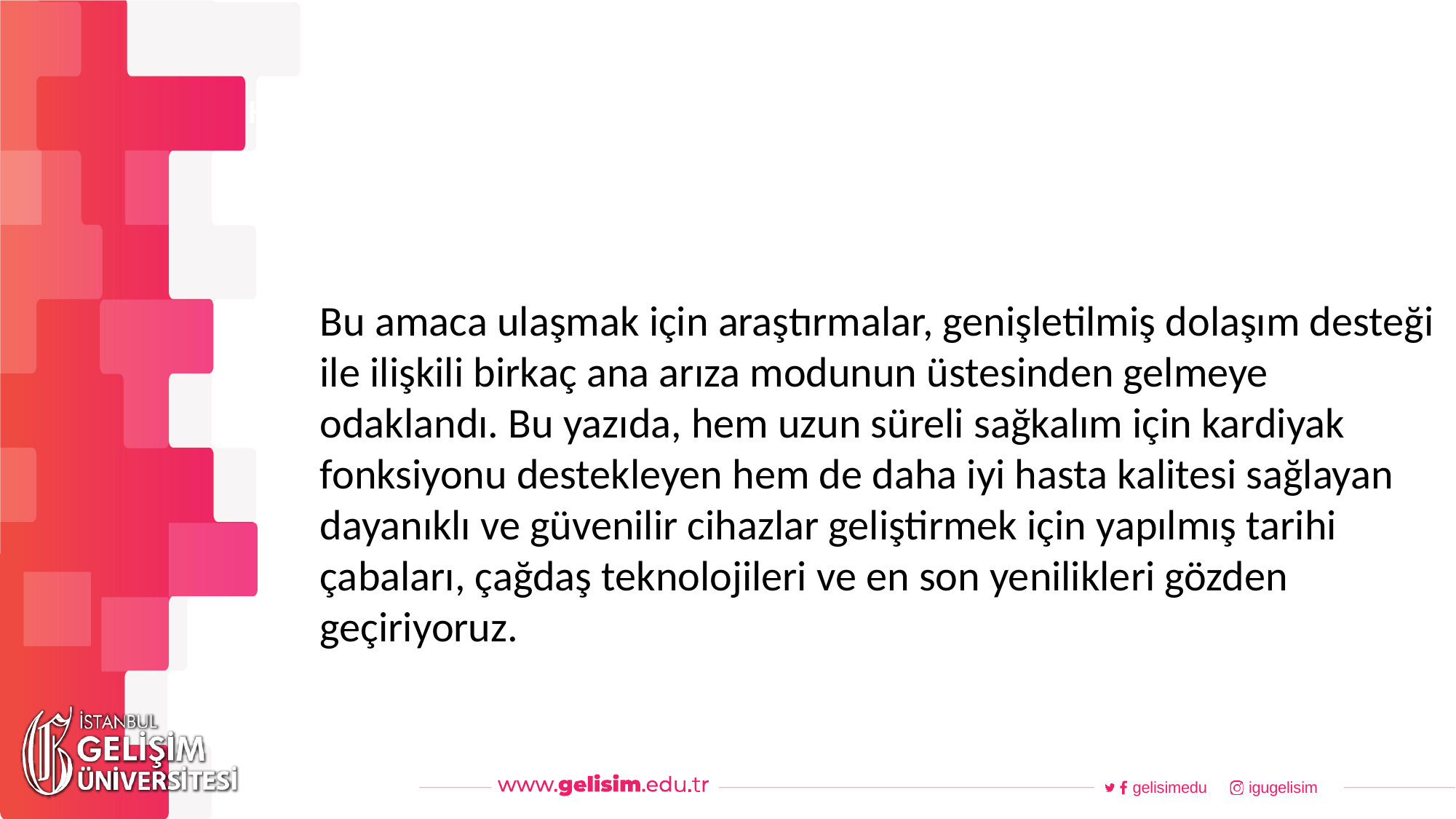

#
Haftalık Akış
Bu amaca ulaşmak için araştırmalar, genişletilmiş dolaşım desteği ile ilişkili birkaç ana arıza modunun üstesinden gelmeye odaklandı. Bu yazıda, hem uzun süreli sağkalım için kardiyak fonksiyonu destekleyen hem de daha iyi hasta kalitesi sağlayan dayanıklı ve güvenilir cihazlar geliştirmek için yapılmış tarihi çabaları, çağdaş teknolojileri ve en son yenilikleri gözden geçiriyoruz.

gelisimedu
igugelisim